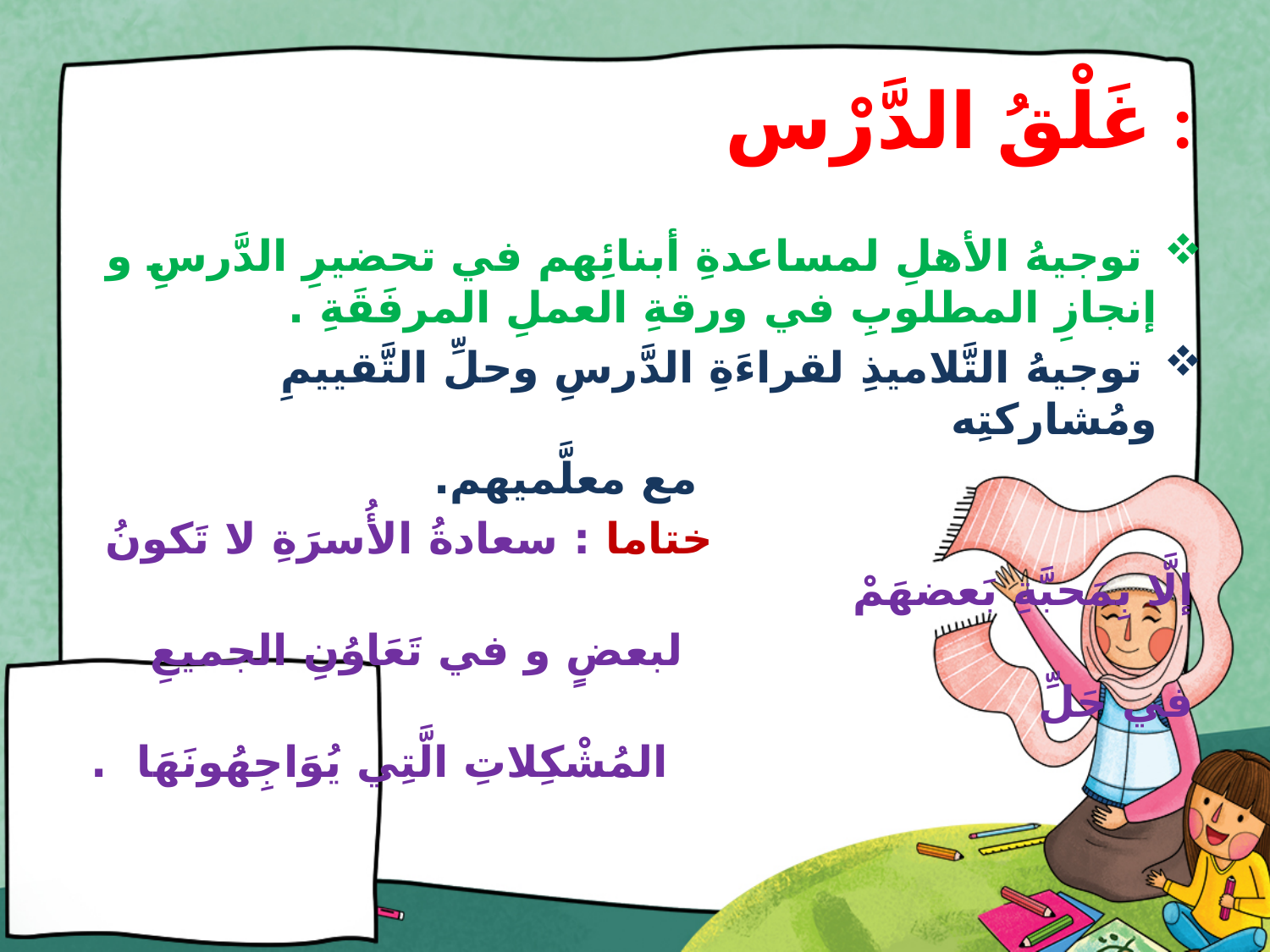

# غَلْقُ الدَّرْس :
 توجيهُ الأهلِ لمساعدةِ أبنائِهم في تحضيرِ الدَّرسِ و إنجازِ المطلوبِ في ورقةِ العملِ المرفَقَةِ .
 توجيهُ التَّلاميذِ لقراءَةِ الدَّرسِ وحلِّ التَّقييمِ ومُشاركتِه
                                 مع معلَّميهم.
                                ختاما : سعادةُ الأُسرَةِ لا تَكونُ إلَّا بِمَحبَّةِ بَعضهَمْ
                                  لبعضٍ و في تَعَاوُنِ الجميعِ في حَلِّ
                                   المُشْكِلاتِ الَّتِي يُوَاجِهُونَهَا  .